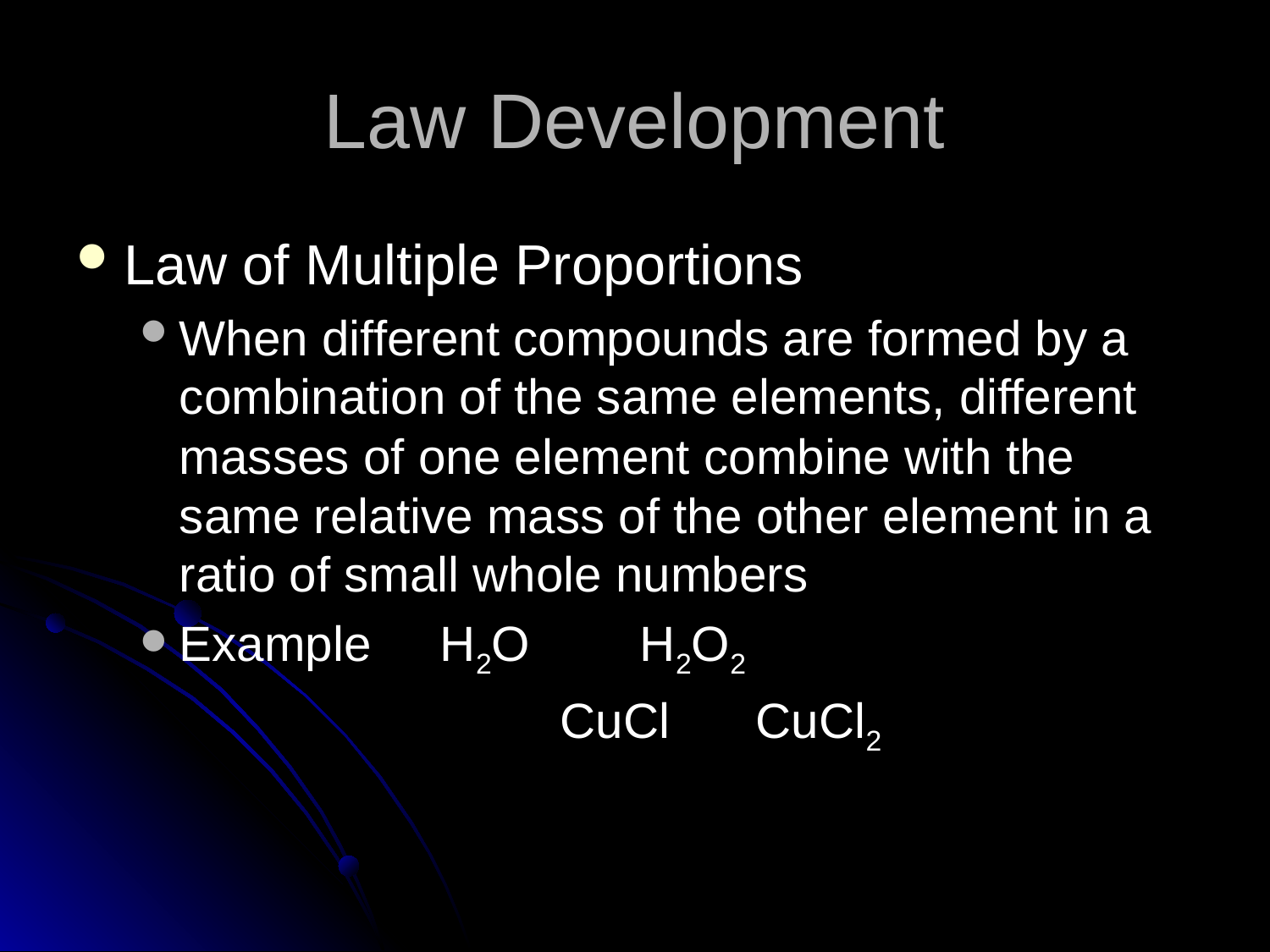

# Law Development
Law of Multiple Proportions
When different compounds are formed by a combination of the same elements, different masses of one element combine with the same relative mass of the other element in a ratio of small whole numbers
Example     H2O        H2O2
				CuCl	     CuCl2